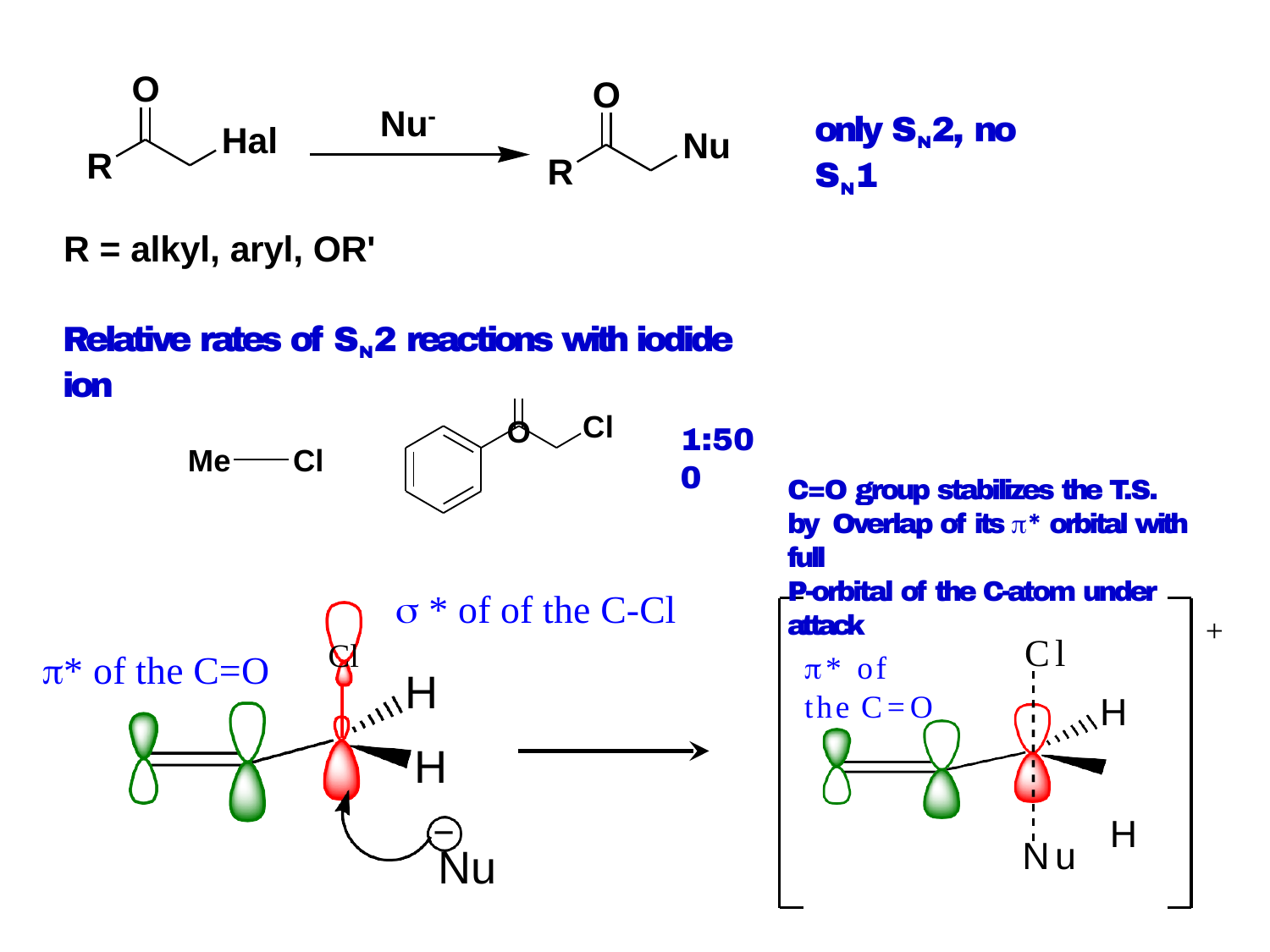

O
R
O
R
Nu-
only SN2, no SN1

Hal
Nu

R = alkyl, aryl, OR'

Relative rates of SN2 reactions with iodide ion
O

Cl
1:500

Me	Cl

C=O group stabilizes the T.S. by  Overlap of its π* orbital with full
P-orbital of the C-atom under attack

σ * of of the C-Cl
H

+
Cl
Cl
π* of the C=O
π* of  the C=O
H  H

H

Nu

Nu